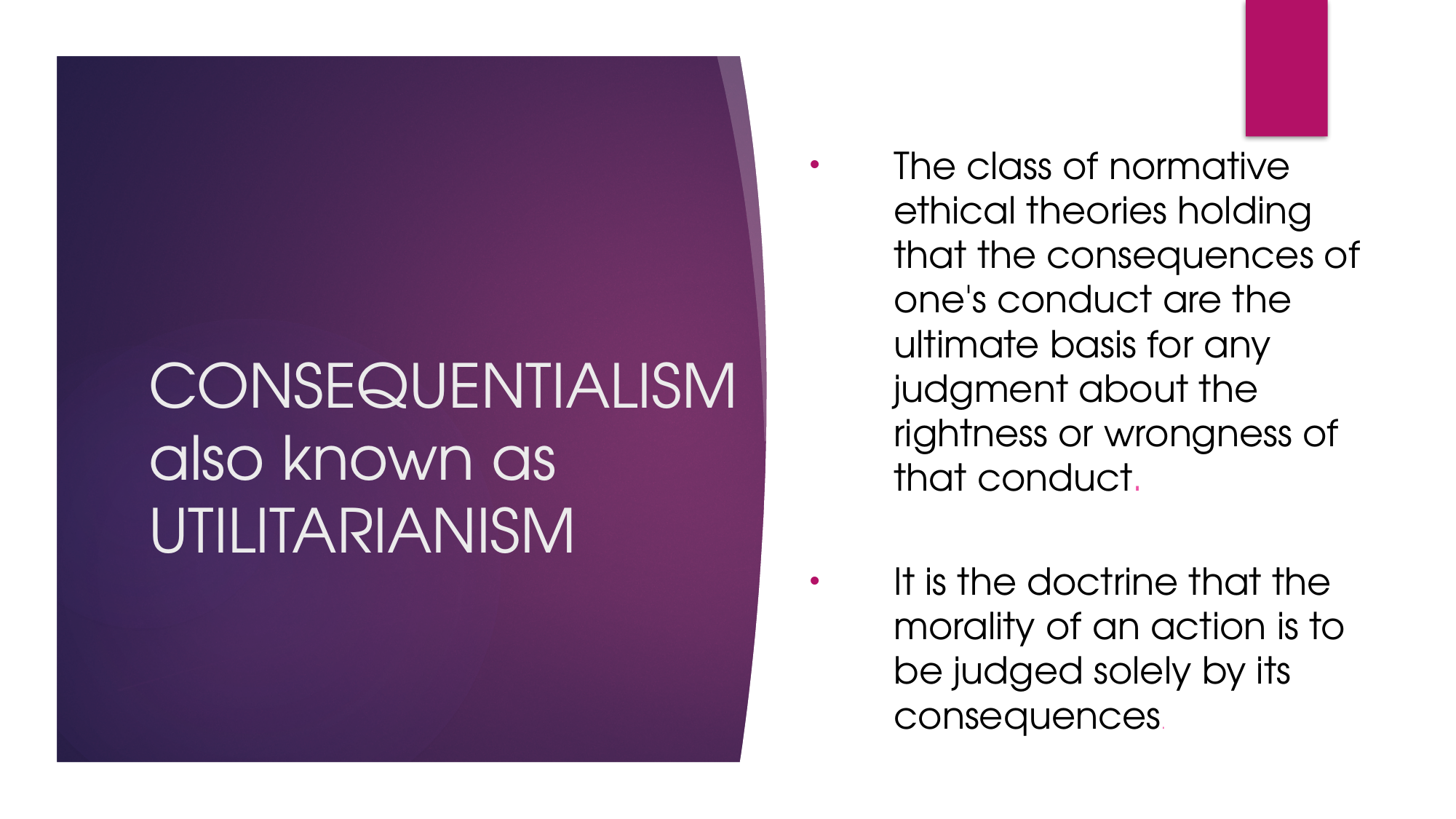

The class of normative ethical theories holding that the consequences of one's conduct are the ultimate basis for any judgment about the rightness or wrongness of that conduct.

It is the doctrine that the morality of an action is to be judged solely by its consequences.
# CONSEQUENTIALISM also known as UTILITARIANISM